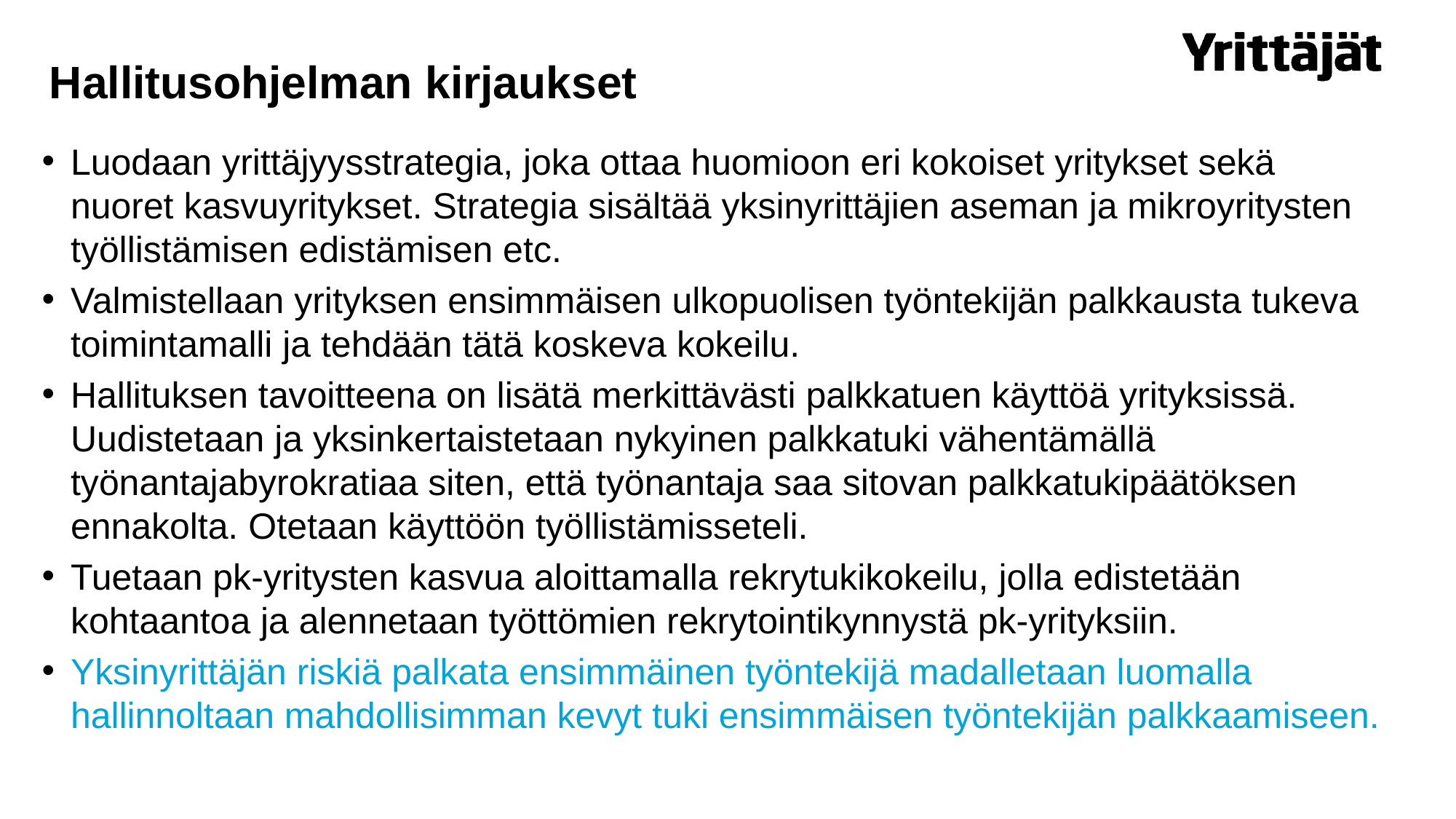

# Hallitusohjelman kirjaukset
Luodaan yrittäjyysstrategia, joka ottaa huomioon eri kokoiset yritykset sekä nuoret kasvu­yritykset. Strategia sisältää yksinyrittäjien aseman ja mikroyritysten työllistämisen edistä­misen etc.
Valmistellaan yrityksen ensimmäisen ulkopuolisen työntekijän palkkausta tukeva toimin­tamalli ja tehdään tätä koskeva kokeilu.
Hallituksen tavoitteena on lisätä merkittävästi palkkatuen käyttöä yrityksissä. Uudis­tetaan ja yksinkertaistetaan nykyinen palkkatuki vähentämällä työnantajabyrokratiaa siten, että työnantaja saa sitovan palkkatukipäätöksen ennakolta. Otetaan käyttöön työllistämisseteli.
Tuetaan pk-yritysten kasvua aloittamalla rekrytukikokeilu, jolla edistetään kohtaantoa ja alennetaan työttömien rekrytointikynnystä pk-yrityksiin.
Yksinyrittäjän riskiä palkata ensimmäinen työntekijä madalletaan luomalla hallinnoltaan mahdollisimman kevyt tuki ensimmäisen työntekijän palkkaamiseen.